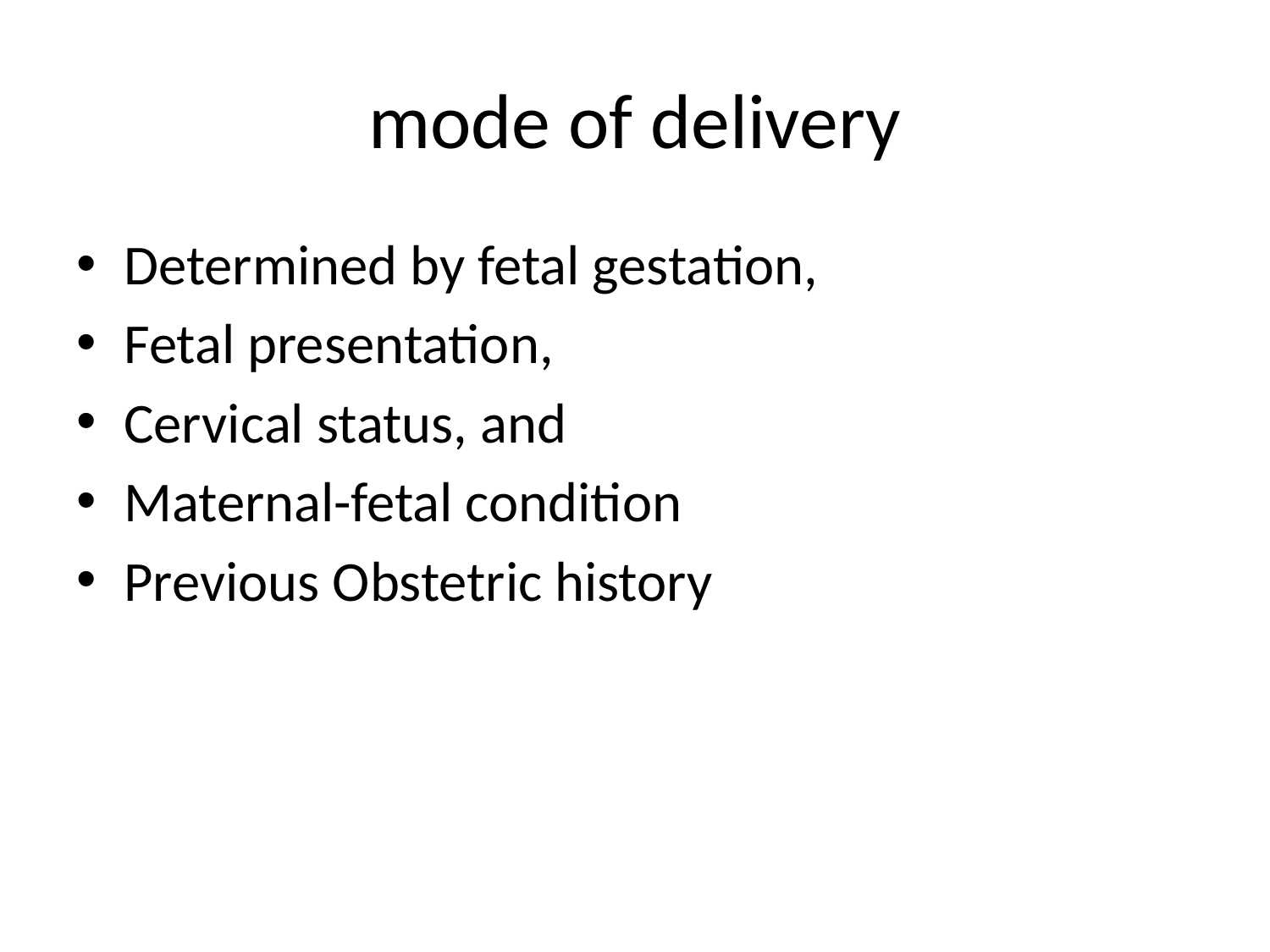

# mode of delivery
Determined by fetal gestation,
Fetal presentation,
Cervical status, and
Maternal-fetal condition
Previous Obstetric history